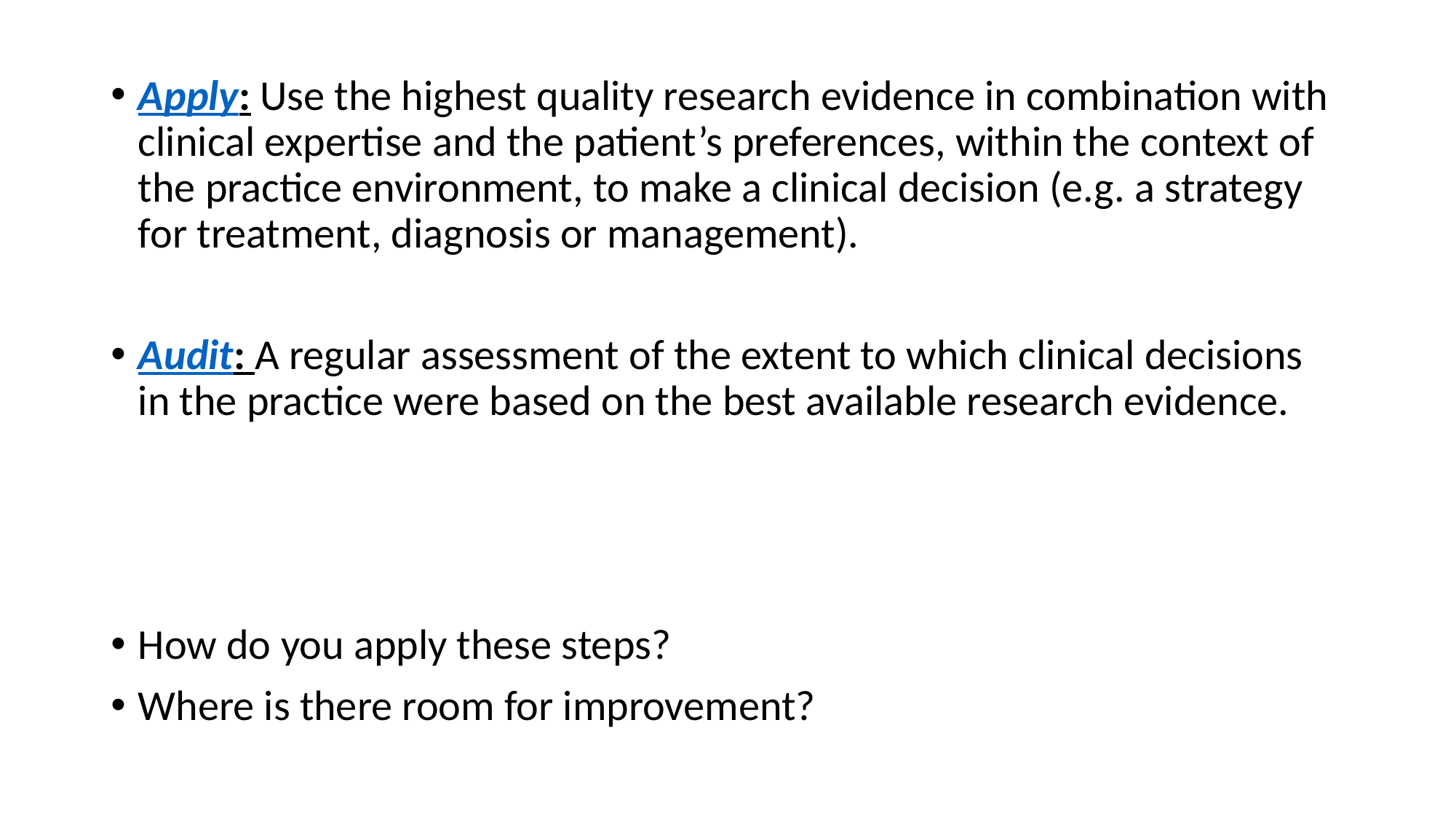

#
Apply: Use the highest quality research evidence in combination with clinical expertise and the patient’s preferences, within the context of the practice environment, to make a clinical decision (e.g. a strategy for treatment, diagnosis or management).

Audit: A regular assessment of the extent to which clinical decisions in the practice were based on the best available research evidence.

How do you apply these steps?
Where is there room for improvement?